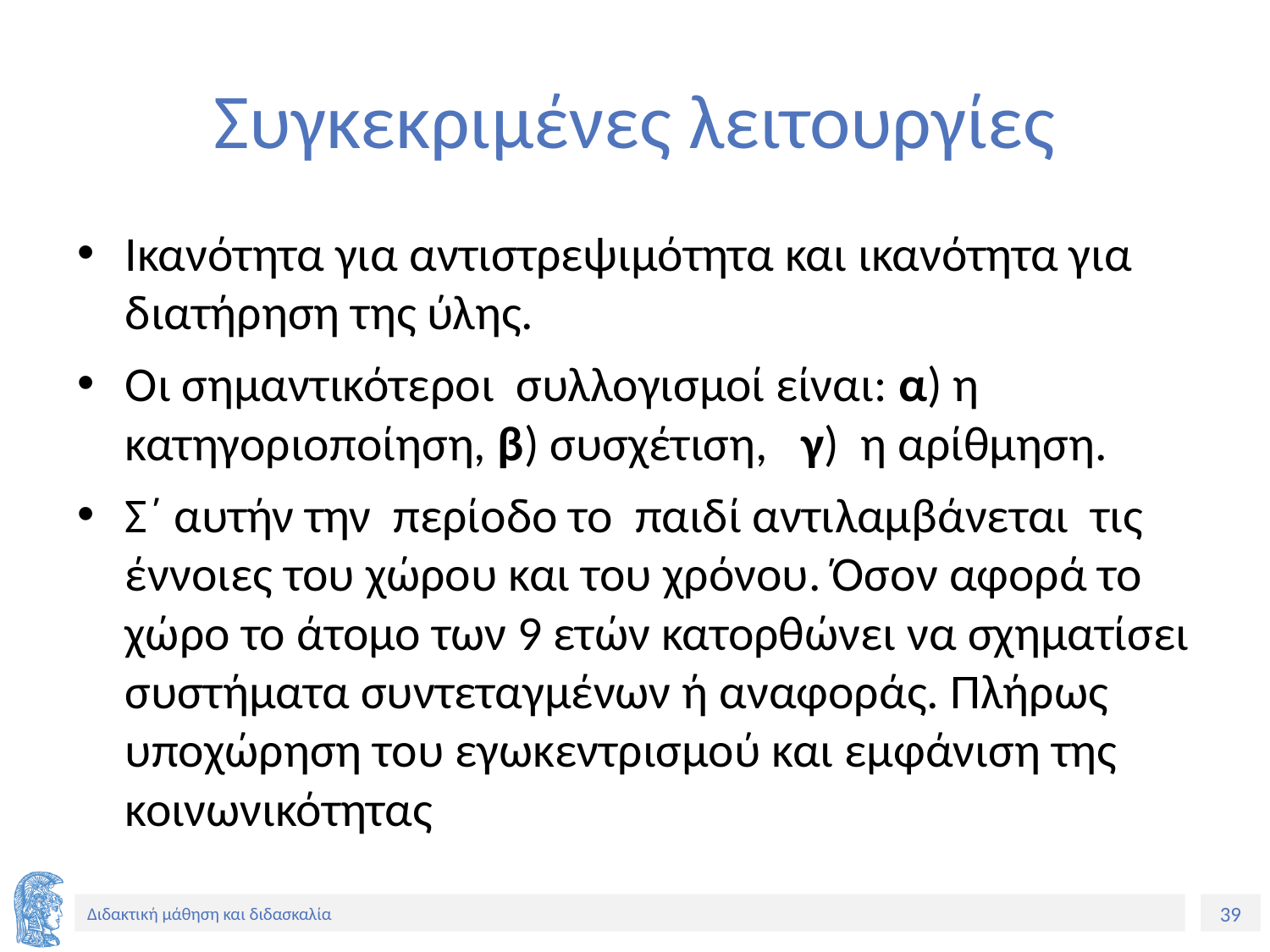

# Συγκεκριμένες λειτουργίες
Ικανότητα για αντιστρεψιμότητα και ικανότητα για διατήρηση της ύλης.
Οι σημαντικότεροι  συλλογισμοί είναι: α) η κατηγοριοποίηση, β) συσχέτιση,   γ)  η αρίθμηση.
Σ΄ αυτήν την  περίοδο το  παιδί αντιλαμβάνεται  τις έννοιες του χώρου και του χρόνου. Όσον αφορά το χώρο το άτομο των 9 ετών κατορθώνει να σχηματίσει συστήματα συντεταγμένων ή αναφοράς. Πλήρως υποχώρηση του εγωκεντρισμού και εμφάνιση της κοινωνικότητας